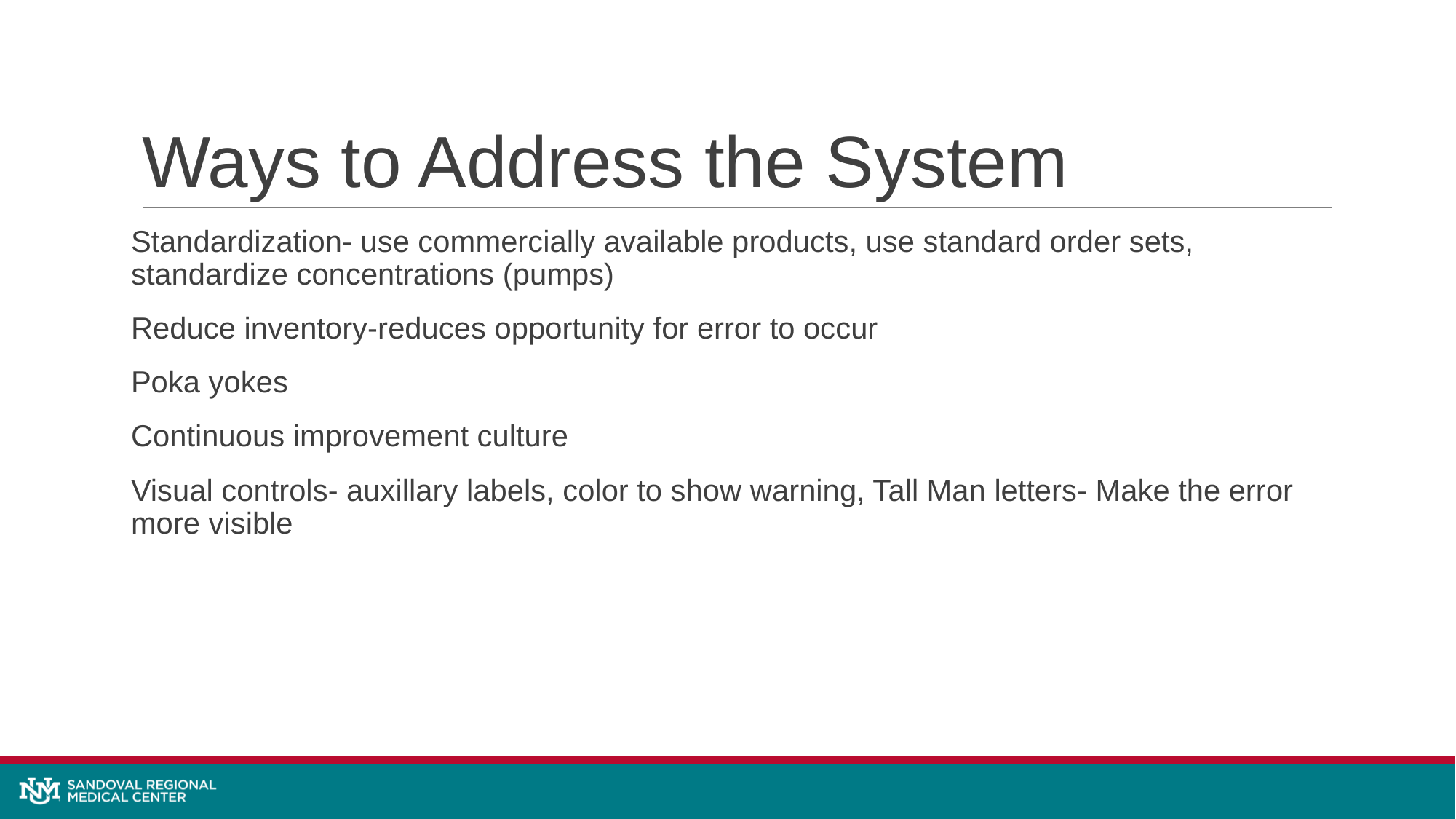

# Ways to Address the System
Standardization- use commercially available products, use standard order sets, standardize concentrations (pumps)
Reduce inventory-reduces opportunity for error to occur
Poka yokes
Continuous improvement culture
Visual controls- auxillary labels, color to show warning, Tall Man letters- Make the error more visible